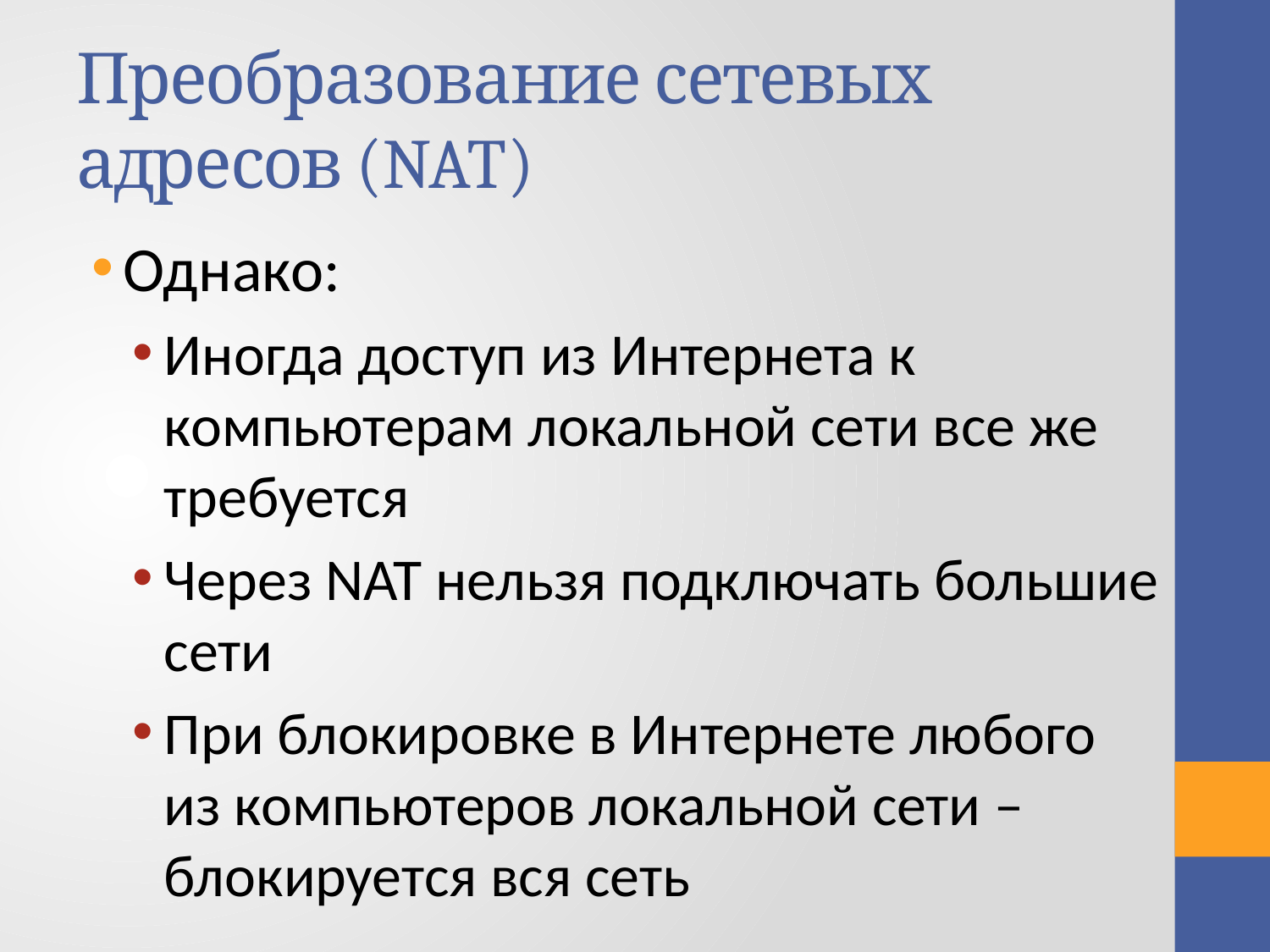

# Преобразование сетевых адресов (NAT)
Однако:
Иногда доступ из Интернета к компьютерам локальной сети все же требуется
Через NAT нельзя подключать большие сети
При блокировке в Интернете любого из компьютеров локальной сети – блокируется вся сеть